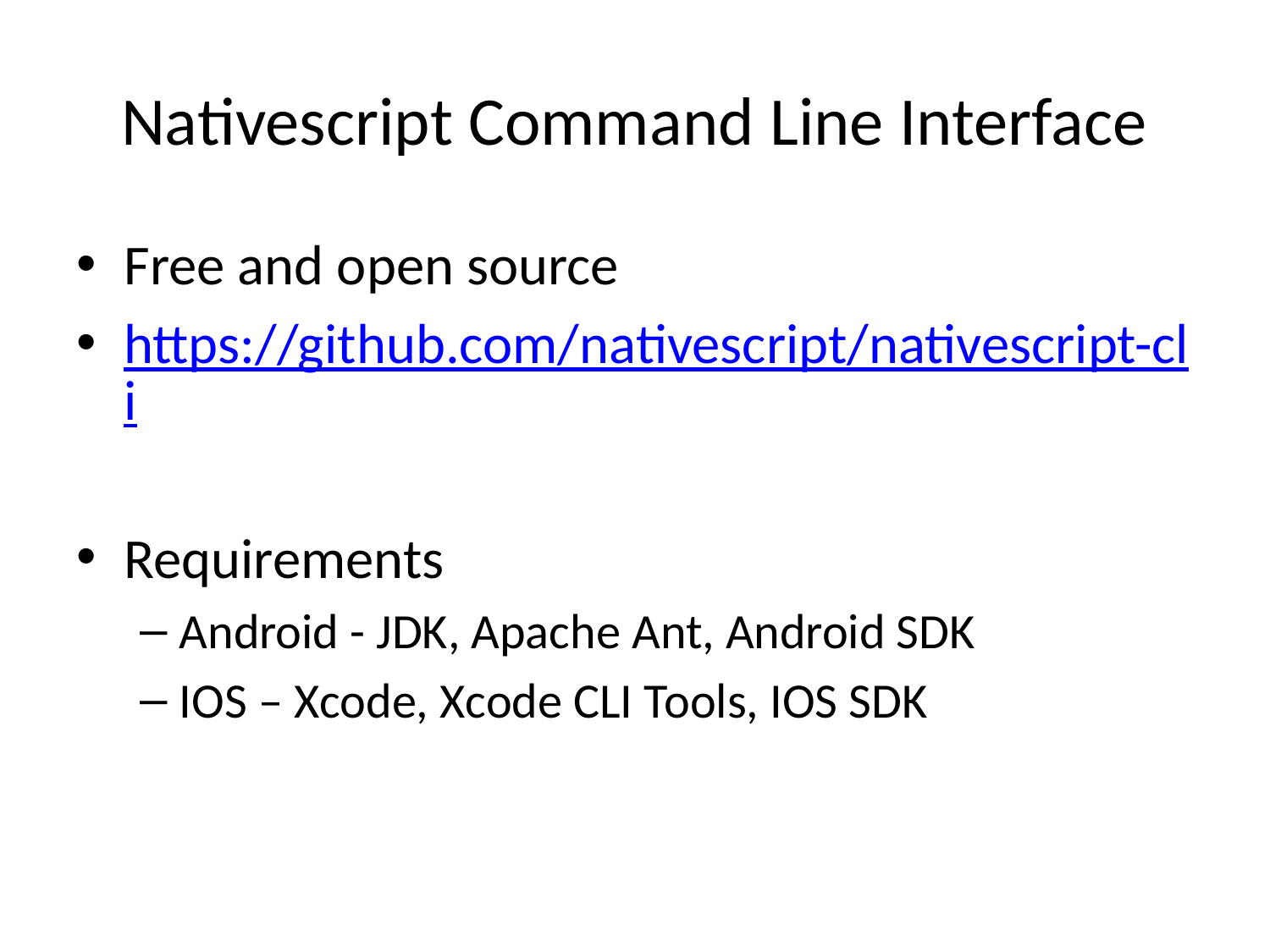

# Nativescript Command Line Interface
Free and open source
https://github.com/nativescript/nativescript-cli

Requirements
Android - JDK, Apache Ant, Android SDK
IOS – Xcode, Xcode CLI Tools, IOS SDK